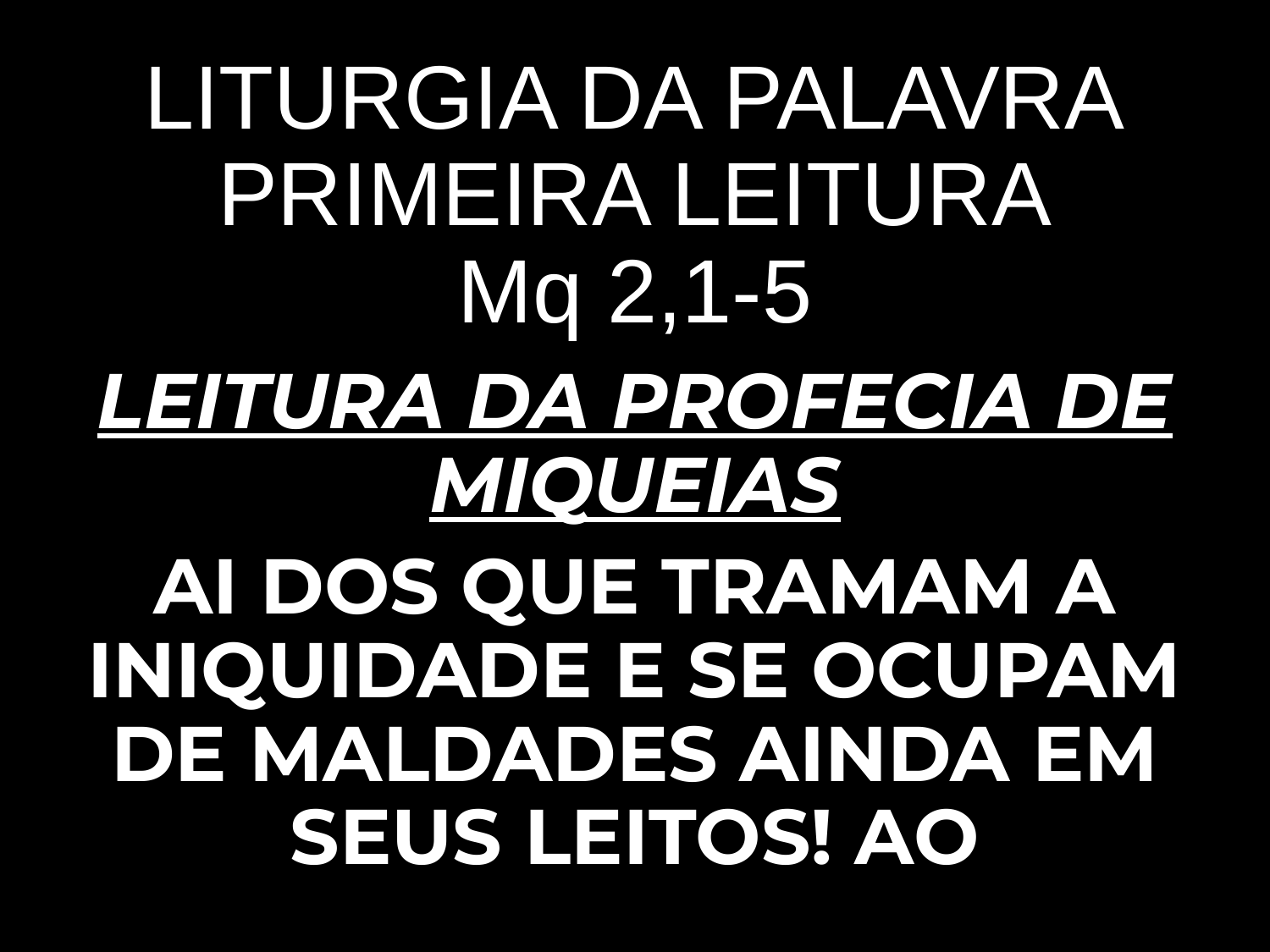

# LITURGIA DA PALAVRA PRIMEIRA LEITURA Mq 2,1-5
LEITURA DA PROFECIA DE MIQUEIAS
AI DOS QUE TRAMAM A INIQUIDADE E SE OCUPAM DE MALDADES AINDA EM SEUS LEITOS! AO